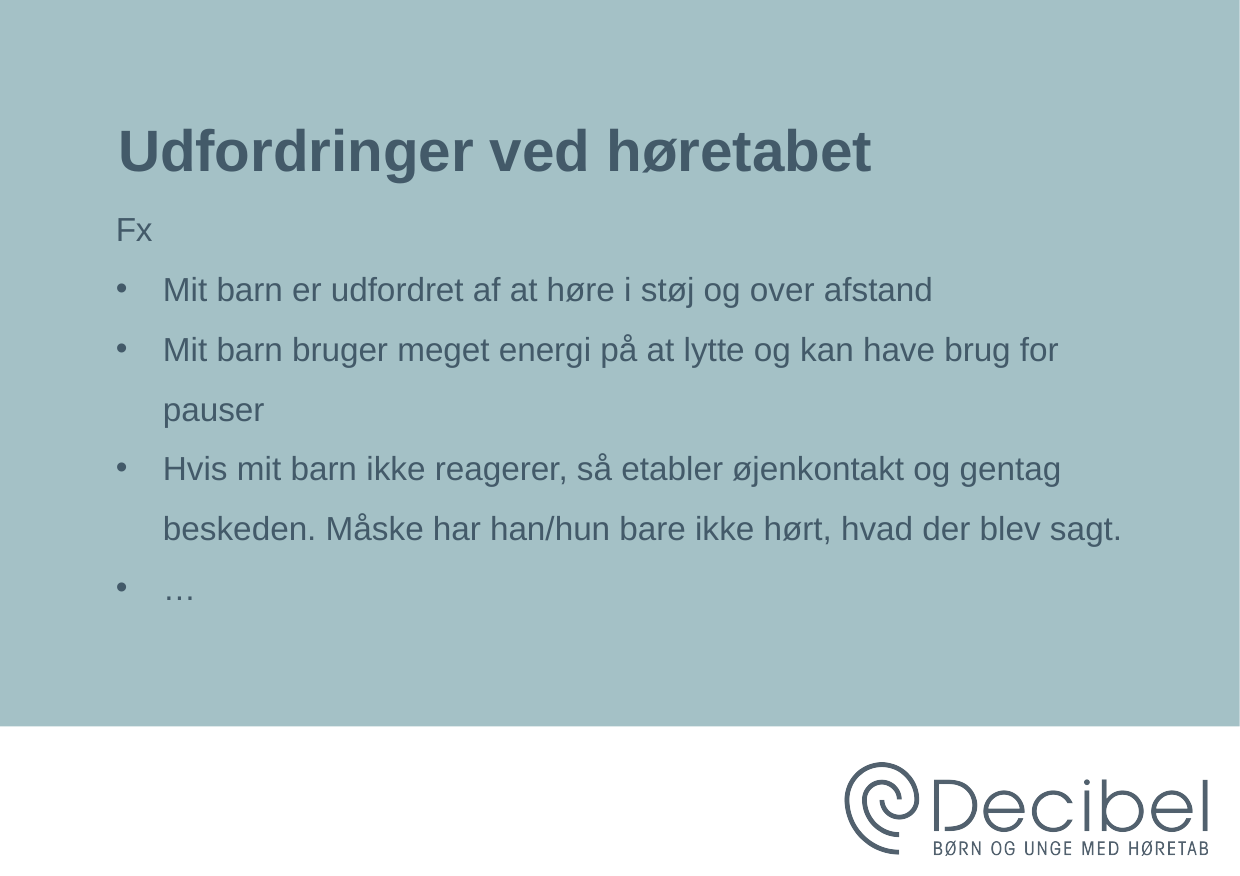

# Udfordringer ved høretabet
Fx
Mit barn er udfordret af at høre i støj og over afstand
Mit barn bruger meget energi på at lytte og kan have brug for pauser
Hvis mit barn ikke reagerer, så etabler øjenkontakt og gentag beskeden. Måske har han/hun bare ikke hørt, hvad der blev sagt.
…